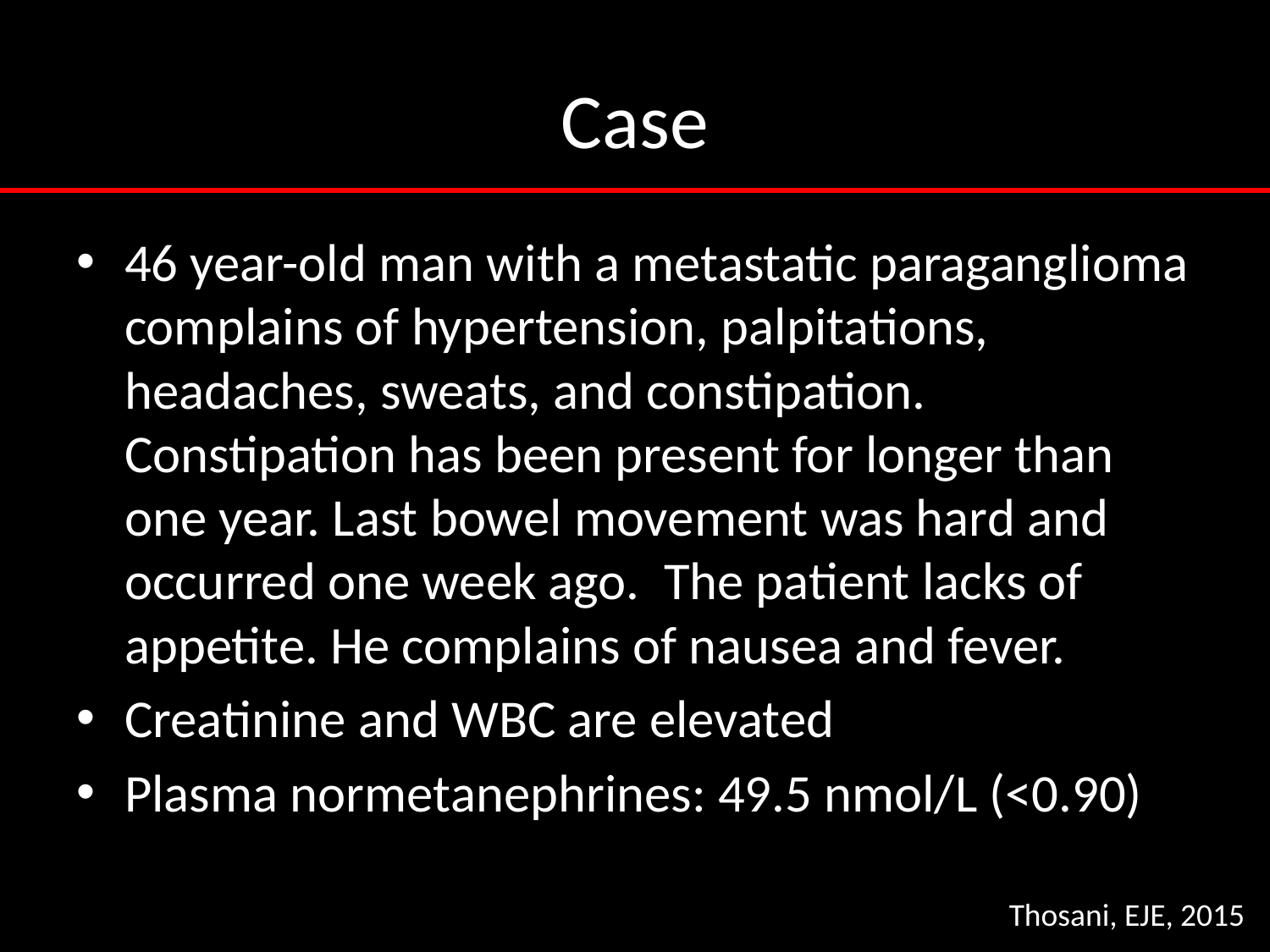

# Case
46 year-old man with a metastatic paraganglioma complains of hypertension, palpitations, headaches, sweats, and constipation. Constipation has been present for longer than one year. Last bowel movement was hard and occurred one week ago.  The patient lacks of appetite. He complains of nausea and fever.
Creatinine and WBC are elevated
Plasma normetanephrines: 49.5 nmol/L (<0.90)
Thosani, EJE, 2015